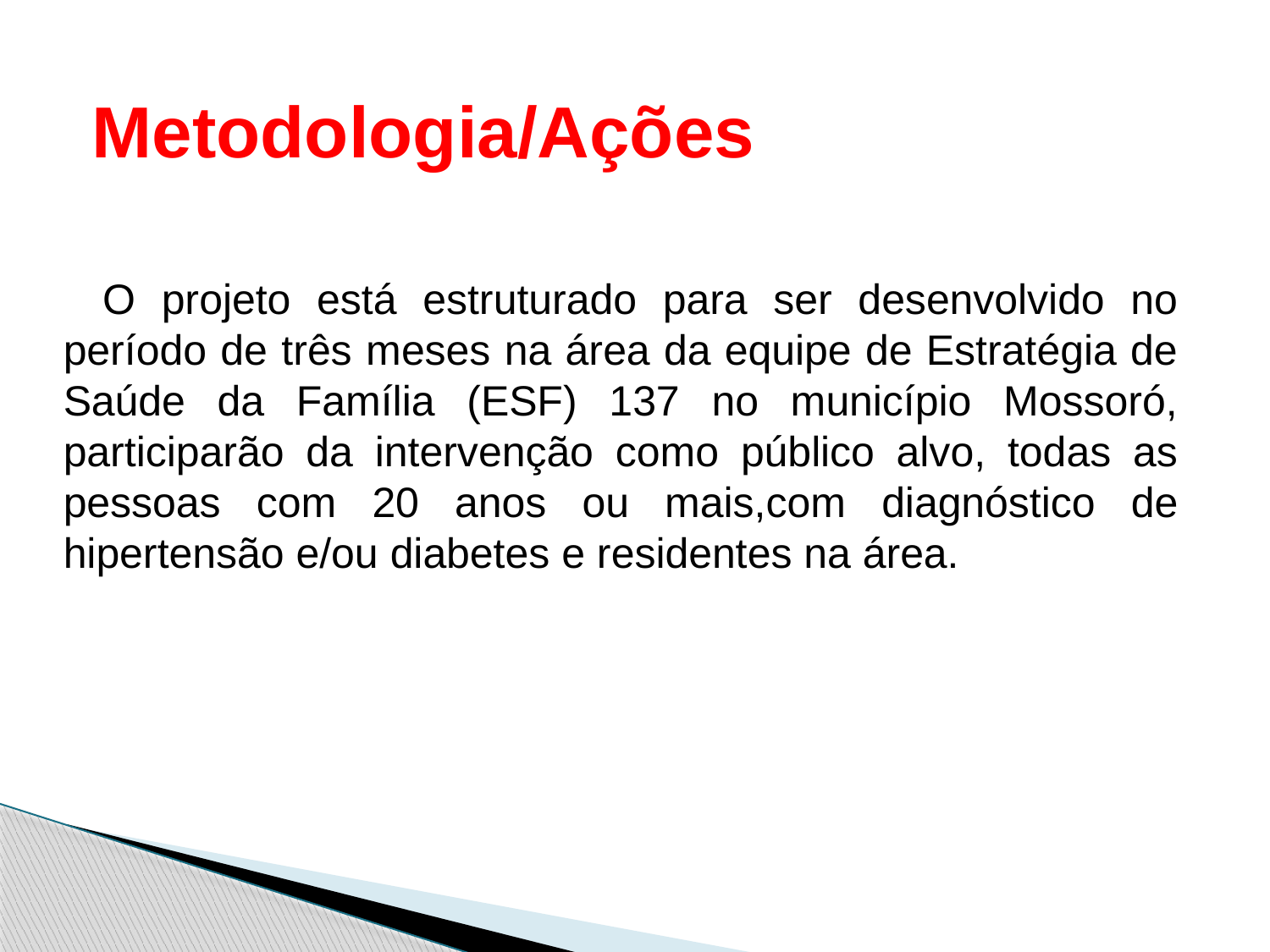

# Metodologia/Ações

O projeto está estruturado para ser desenvolvido no período de três meses na área da equipe de Estratégia de Saúde da Família (ESF) 137 no município Mossoró, participarão da intervenção como público alvo, todas as pessoas com 20 anos ou mais,com diagnóstico de hipertensão e/ou diabetes e residentes na área.